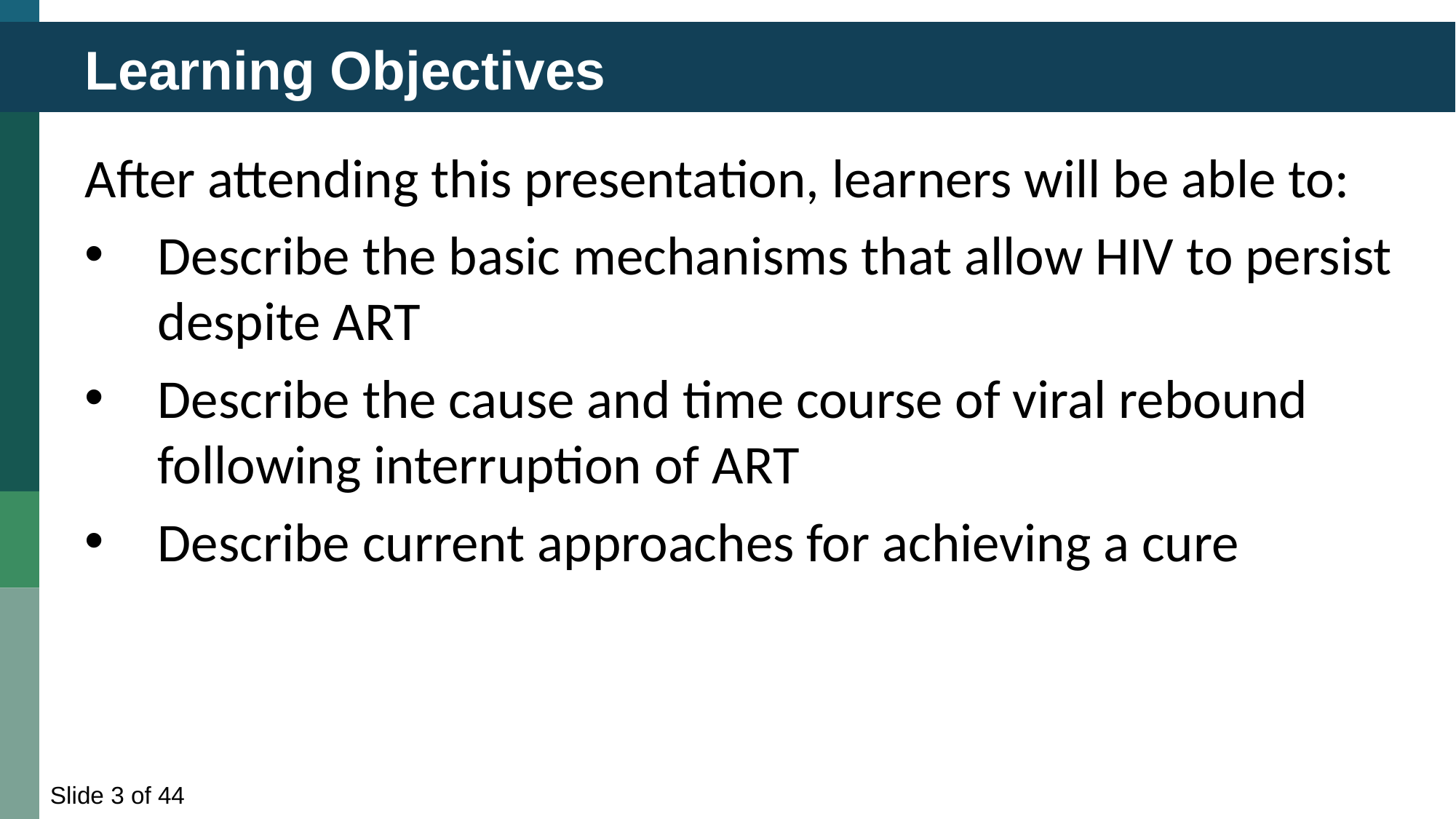

# Learning Objectives
After attending this presentation, learners will be able to:
Describe the basic mechanisms that allow HIV to persist despite ART
Describe the cause and time course of viral rebound following interruption of ART
Describe current approaches for achieving a cure